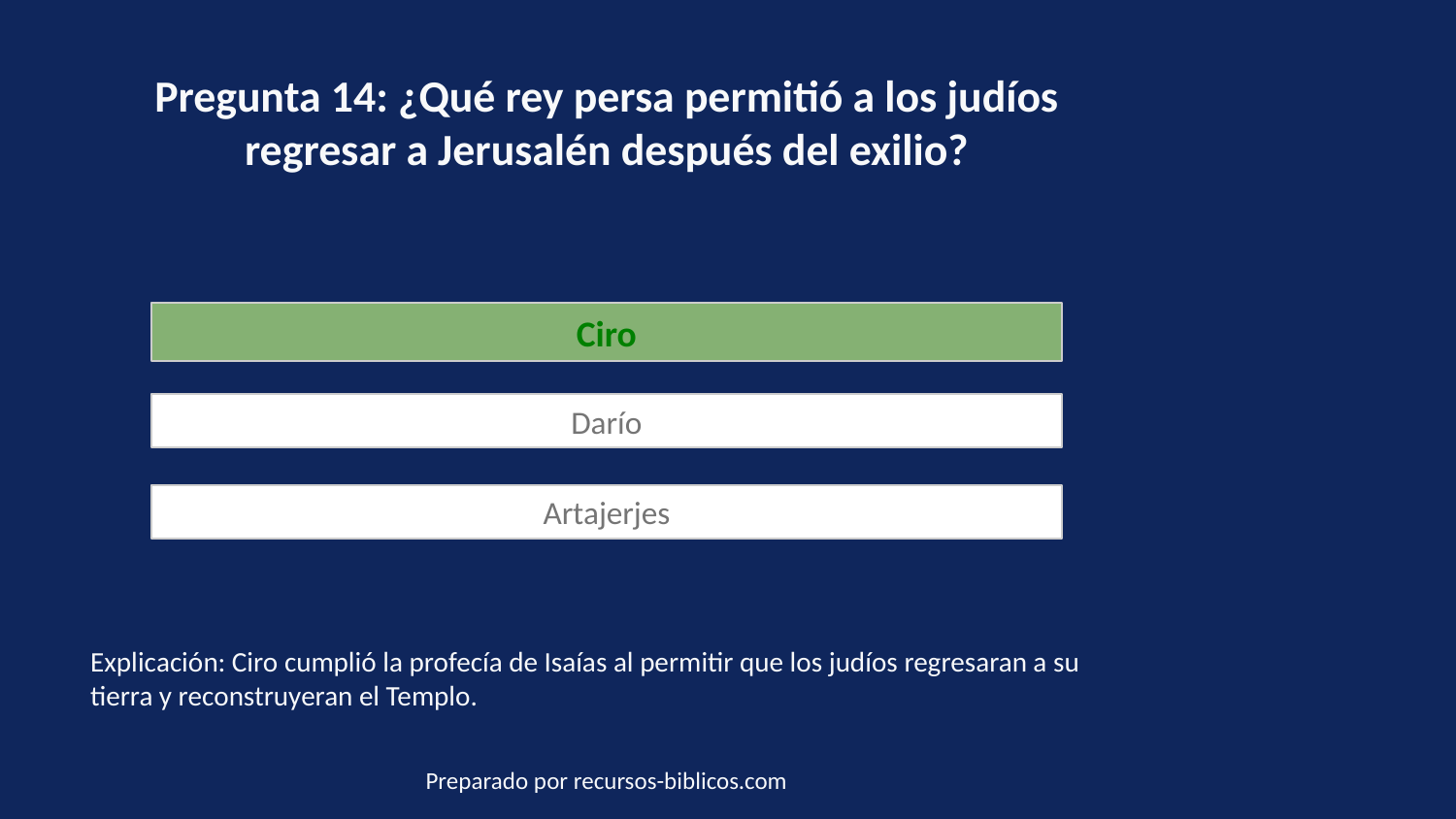

Pregunta 14: ¿Qué rey persa permitió a los judíos regresar a Jerusalén después del exilio?
Ciro
Darío
Artajerjes
Explicación: Ciro cumplió la profecía de Isaías al permitir que los judíos regresaran a su tierra y reconstruyeran el Templo.
Preparado por recursos-biblicos.com